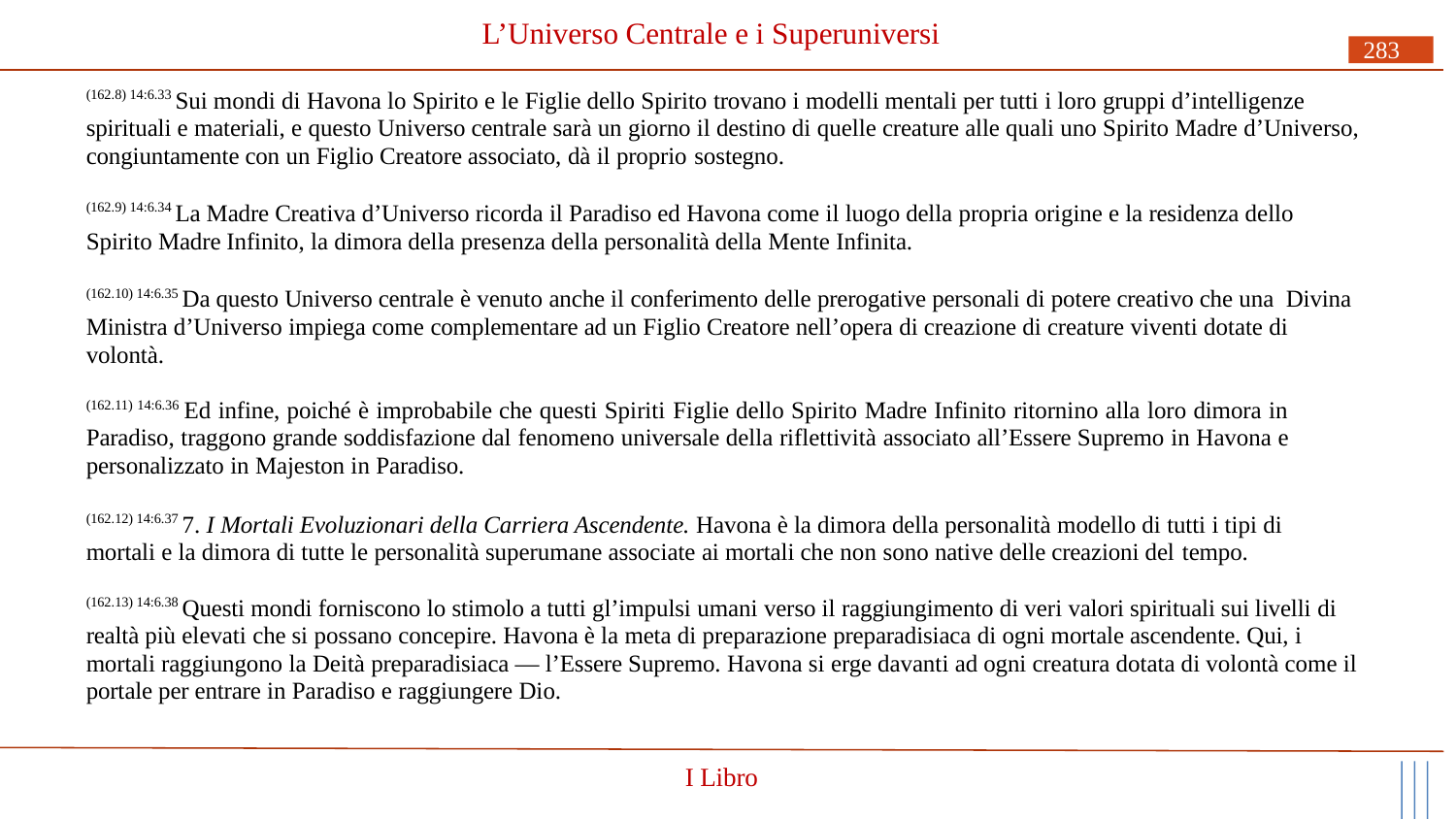

# L’Universo Centrale e i Superuniversi
283

(162.8) 14:6.33 Sui mondi di Havona lo Spirito e le Figlie dello Spirito trovano i modelli mentali per tutti i loro gruppi d’intelligenze  spirituali e materiali, e questo Universo centrale sarà un giorno il destino di quelle creature alle quali uno Spirito Madre d’Universo,  congiuntamente con un Figlio Creatore associato, dà il proprio sostegno.

(162.9) 14:6.34 La Madre Creativa d’Universo ricorda il Paradiso ed Havona come il luogo della propria origine e la residenza dello  Spirito Madre Infinito, la dimora della presenza della personalità della Mente Infinita.

(162.10) 14:6.35 Da questo Universo centrale è venuto anche il conferimento delle prerogative personali di potere creativo che una  Divina Ministra d’Universo impiega come complementare ad un Figlio Creatore nell’opera di creazione di creature viventi dotate di  volontà.

(162.11) 14:6.36 Ed infine, poiché è improbabile che questi Spiriti Figlie dello Spirito Madre Infinito ritornino alla loro dimora in  Paradiso, traggono grande soddisfazione dal fenomeno universale della riflettività associato all’Essere Supremo in Havona e  personalizzato in Majeston in Paradiso.

(162.12) 14:6.37 7. I Mortali Evoluzionari della Carriera Ascendente. Havona è la dimora della personalità modello di tutti i tipi di  mortali e la dimora di tutte le personalità superumane associate ai mortali che non sono native delle creazioni del tempo.

(162.13) 14:6.38 Questi mondi forniscono lo stimolo a tutti gl’impulsi umani verso il raggiungimento di veri valori spirituali sui livelli di  realtà più elevati che si possano concepire. Havona è la meta di preparazione preparadisiaca di ogni mortale ascendente. Qui, i  mortali raggiungono la Deità preparadisiaca — l’Essere Supremo. Havona si erge davanti ad ogni creatura dotata di volontà come il  portale per entrare in Paradiso e raggiungere Dio.

I Libro